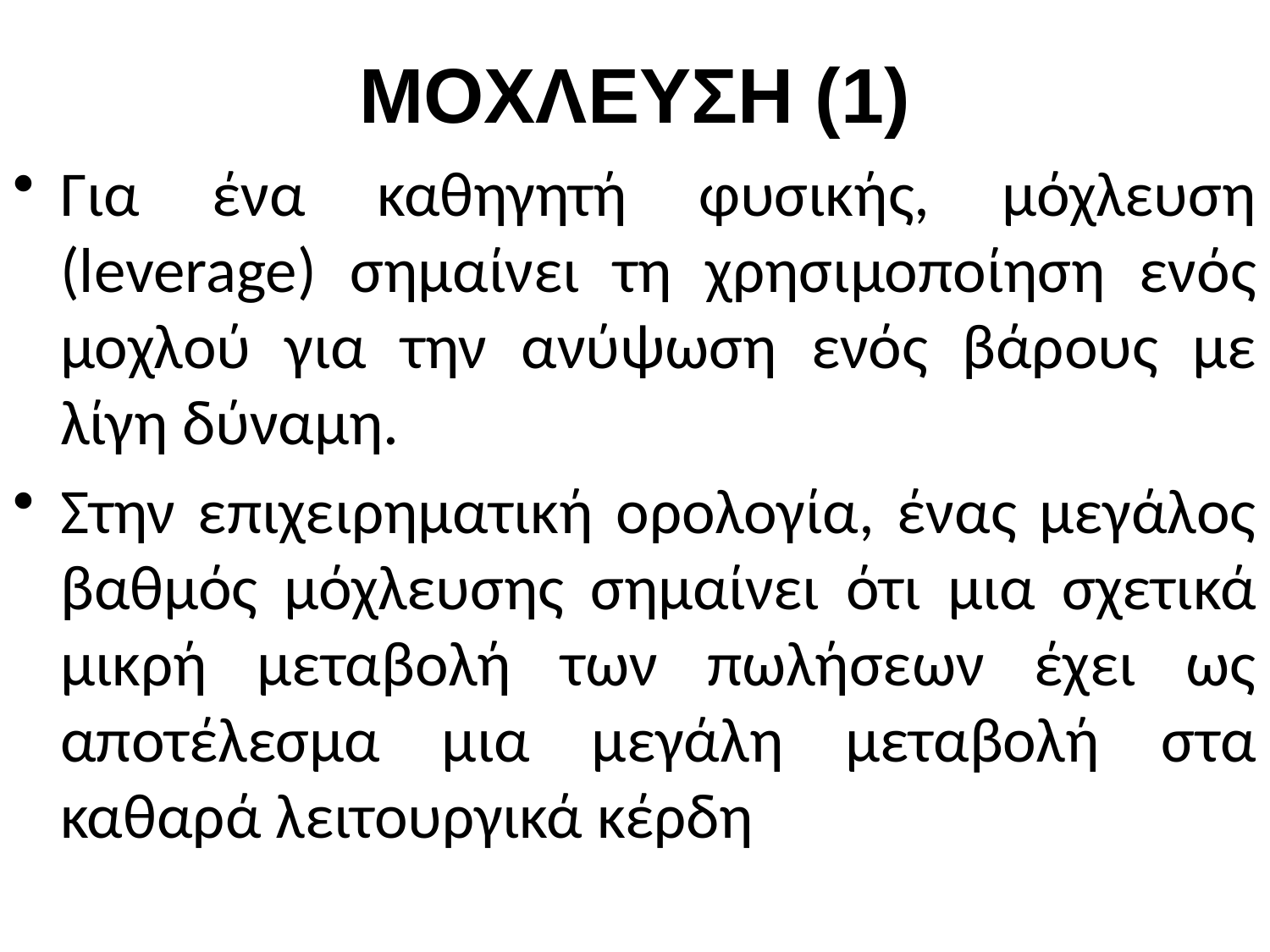

# ΜΟΧΛΕΥΣΗ (1)
Για ένα καθηγητή φυσικής, μόχλευση (leverage) σημαίνει τη χρησιμοποίηση ενός μοχλού για την ανύψωση ενός βάρους με λίγη δύναμη.
Στην επιχειρηματική ορολογία, ένας μεγάλος βαθμός μόχλευσης σημαίνει ότι μια σχετικά μικρή μεταβολή των πωλήσεων έχει ως αποτέλεσμα μια μεγάλη μεταβολή στα καθαρά λειτουργικά κέρδη